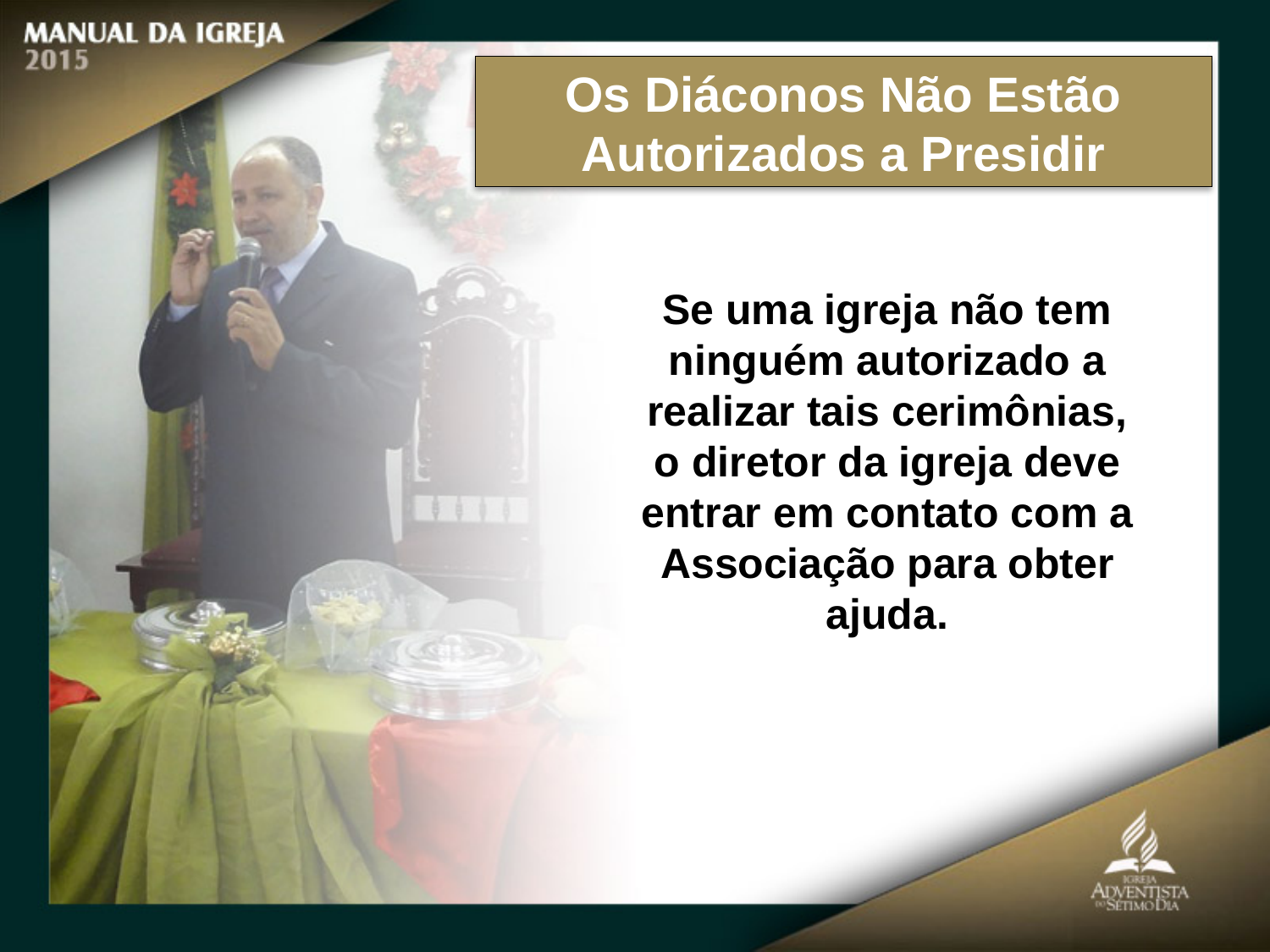

Os Diáconos Não Estão Autorizados a Presidir
Se uma igreja não tem ninguém autorizado a realizar tais cerimônias, o diretor da igreja deve entrar em contato com a Associação para obter ajuda.